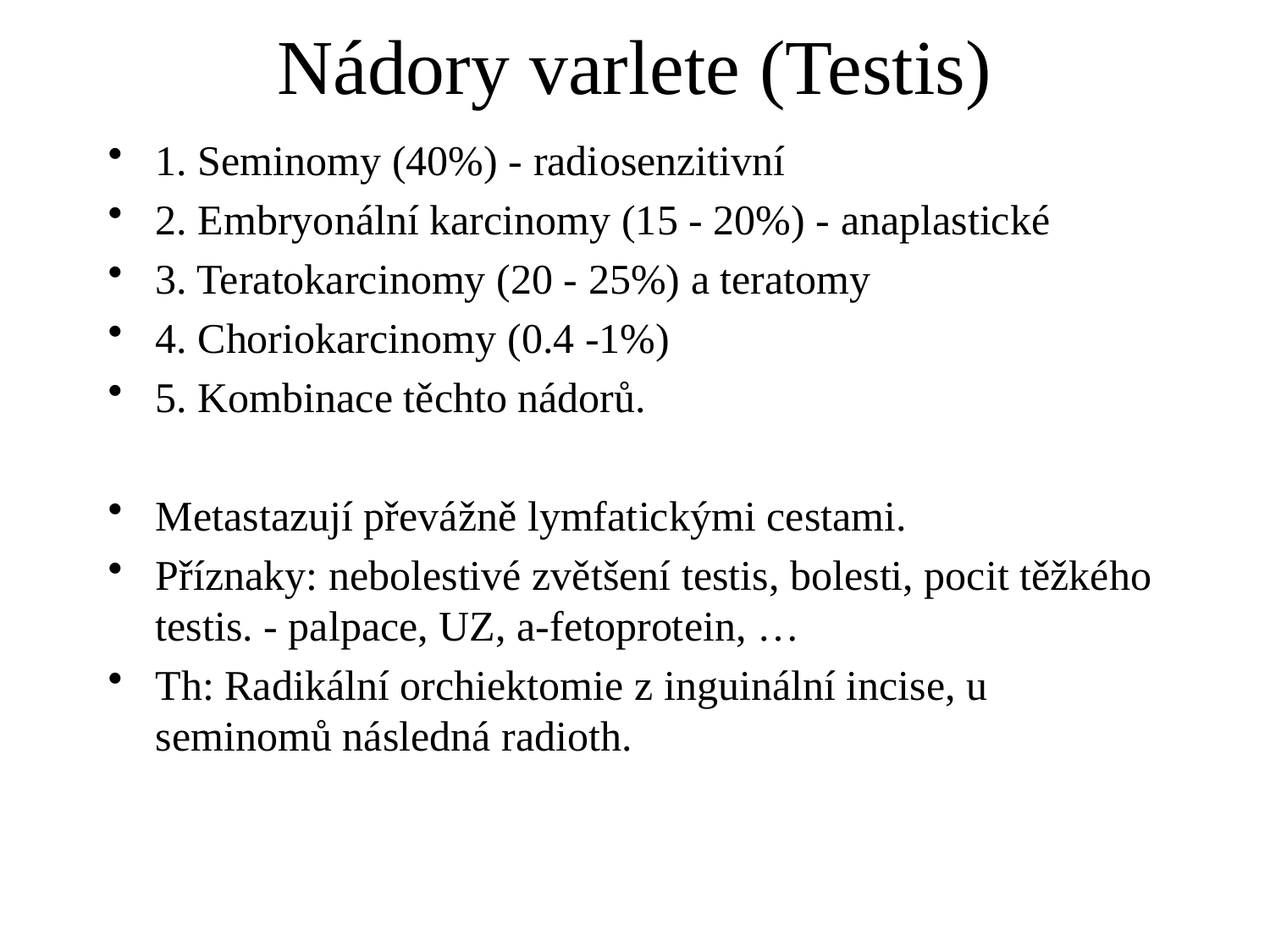

# Nádory varlete (Testis)
1. Seminomy (40%) - radiosenzitivní
2. Embryonální karcinomy (15 - 20%) - anaplastické
3. Teratokarcinomy (20 - 25%) a teratomy
4. Choriokarcinomy (0.4 -1%)
5. Kombinace těchto nádorů.

Metastazují převážně lymfatickými cestami.
Příznaky: nebolestivé zvětšení testis, bolesti, pocit těžkého testis. - palpace, UZ, a-fetoprotein, …
Th: Radikální orchiektomie z inguinální incise, u seminomů následná radioth.